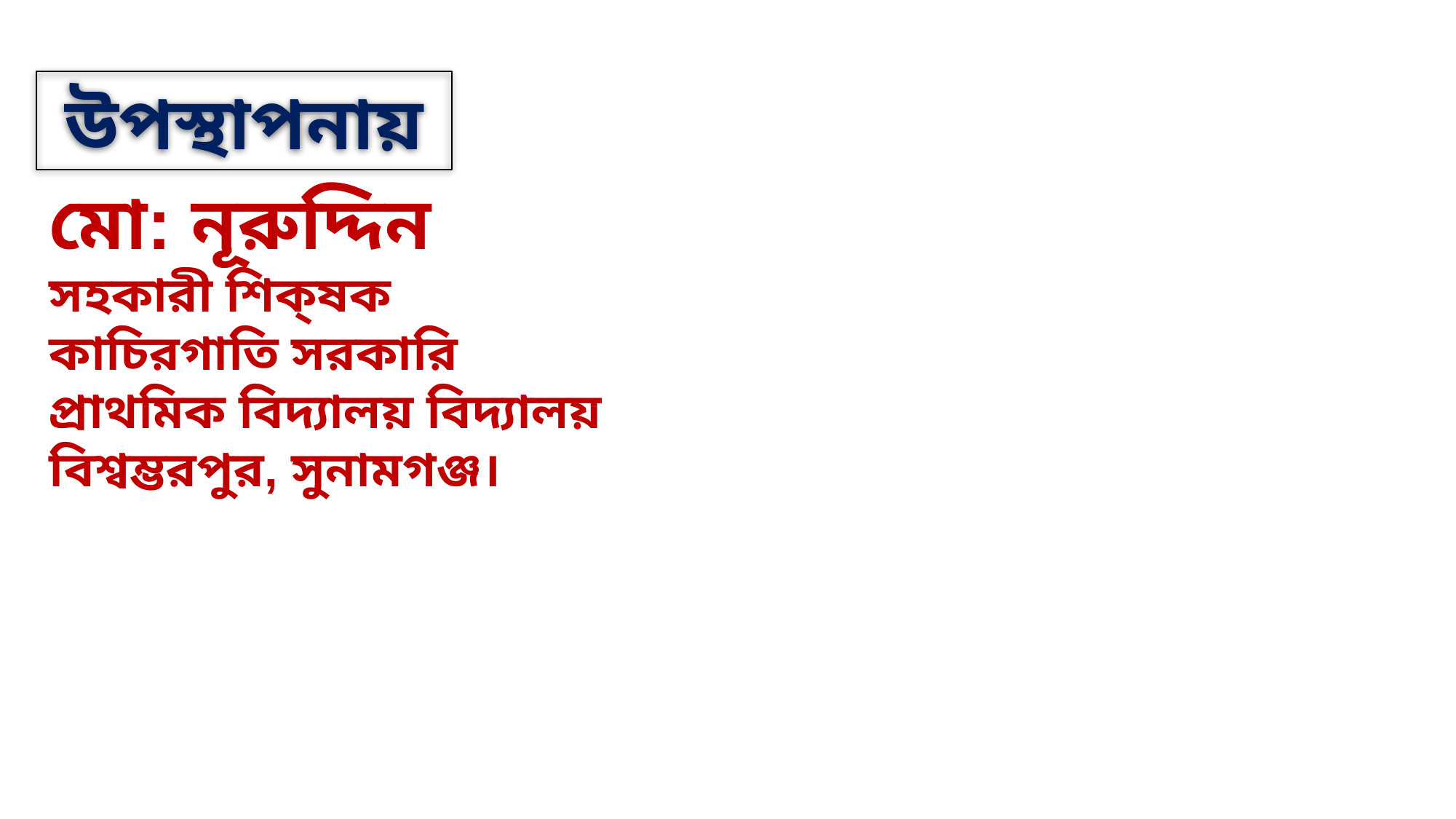

উপস্থাপনায়
মো: নূরুদ্দিন
সহকারী শিক্ষক
কাচিরগাতি সরকারি প্রাথমিক বিদ্যালয় বিদ্যালয়
বিশ্বম্ভরপুর, সুনামগঞ্জ।